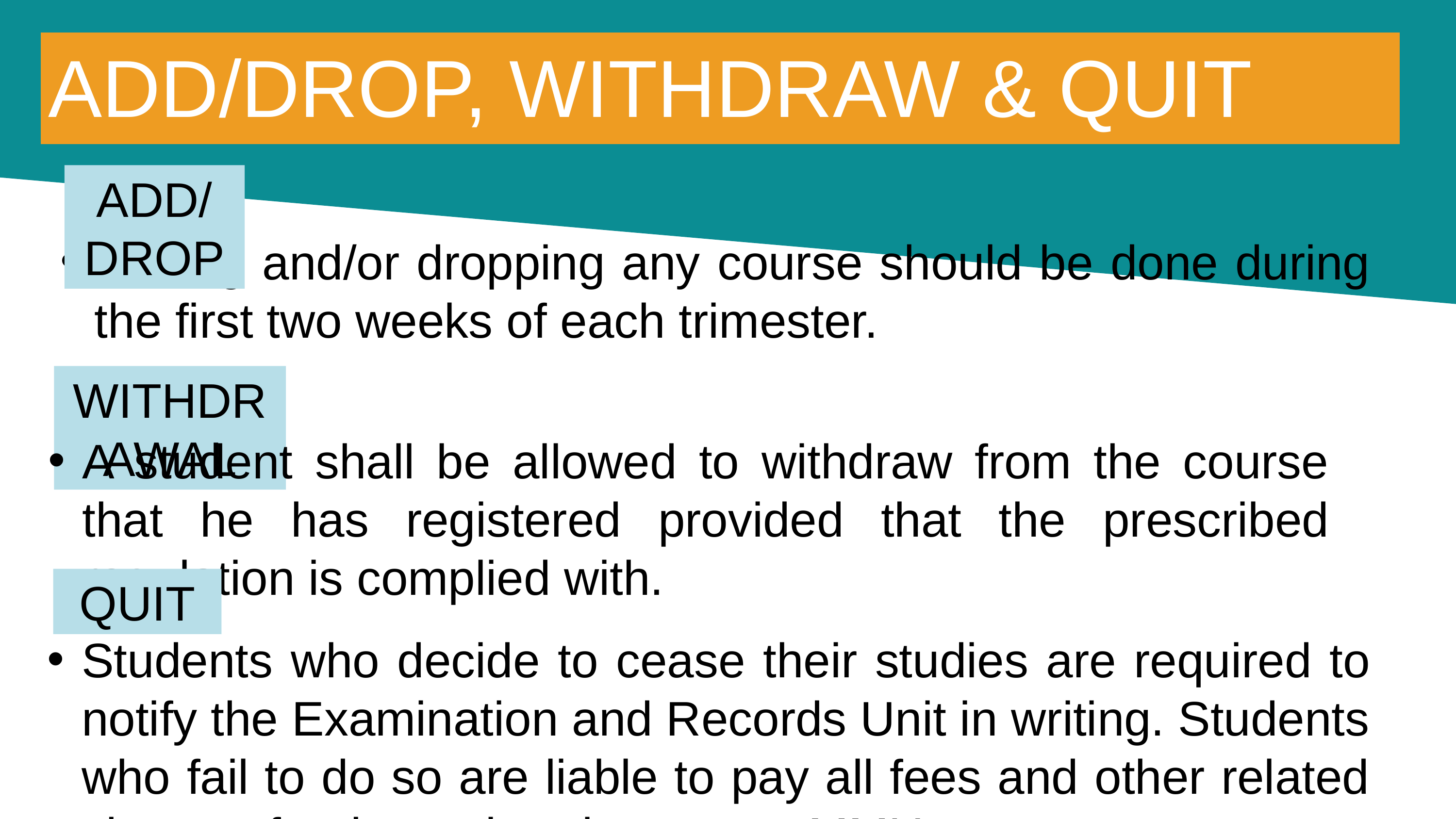

ADD/DROP, WITHDRAW & QUIT

ADD/ DROP
Adding and/or dropping any course should be done during the first two weeks of each trimester.
WITHDRAWAL
A student shall be allowed to withdraw from the course that he has registered provided that the prescribed regulation is complied with.
QUIT
Students who decide to cease their studies are required to notify the Examination and Records Unit in writing. Students who fail to do so are liable to pay all fees and other related charges for the entire trimester to MMU.